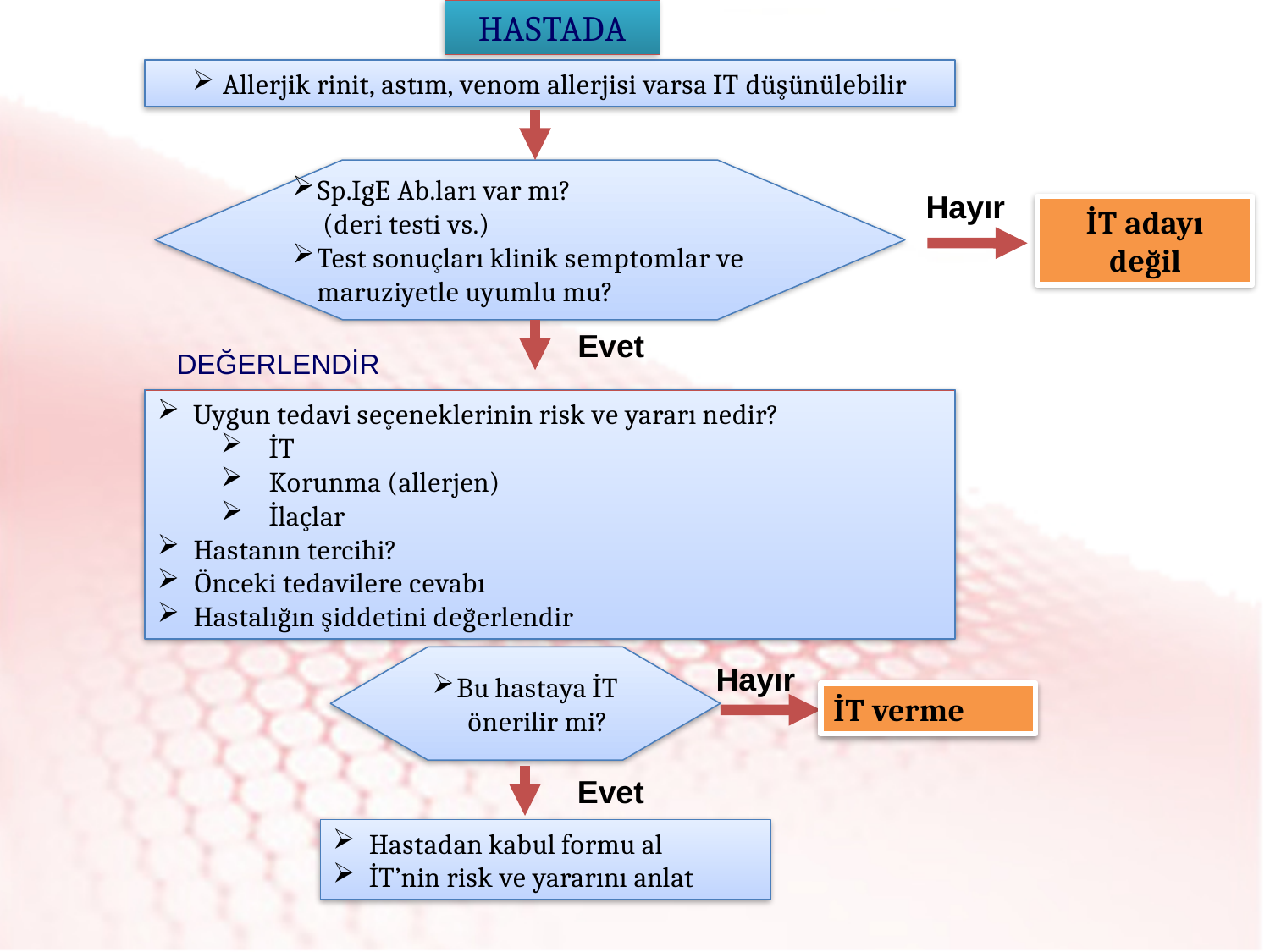

HASTADA
Allerjik rinit, astım, venom allerjisi varsa IT düşünülebilir

Sp.IgE Ab.ları var mı?
 (deri testi vs.)
Test sonuçları klinik semptomlar ve maruziyetle uyumlu mu?
Hayır
İT adayı değil

Evet
DEĞERLENDİR
Uygun tedavi seçeneklerinin risk ve yararı nedir?
İT
Korunma (allerjen)
İlaçlar
Hastanın tercihi?
Önceki tedavilere cevabı
Hastalığın şiddetini değerlendir
Bu hastaya İT önerilir mi?
Hayır
İT verme

Evet
Hastadan kabul formu al
İT’nin risk ve yararını anlat